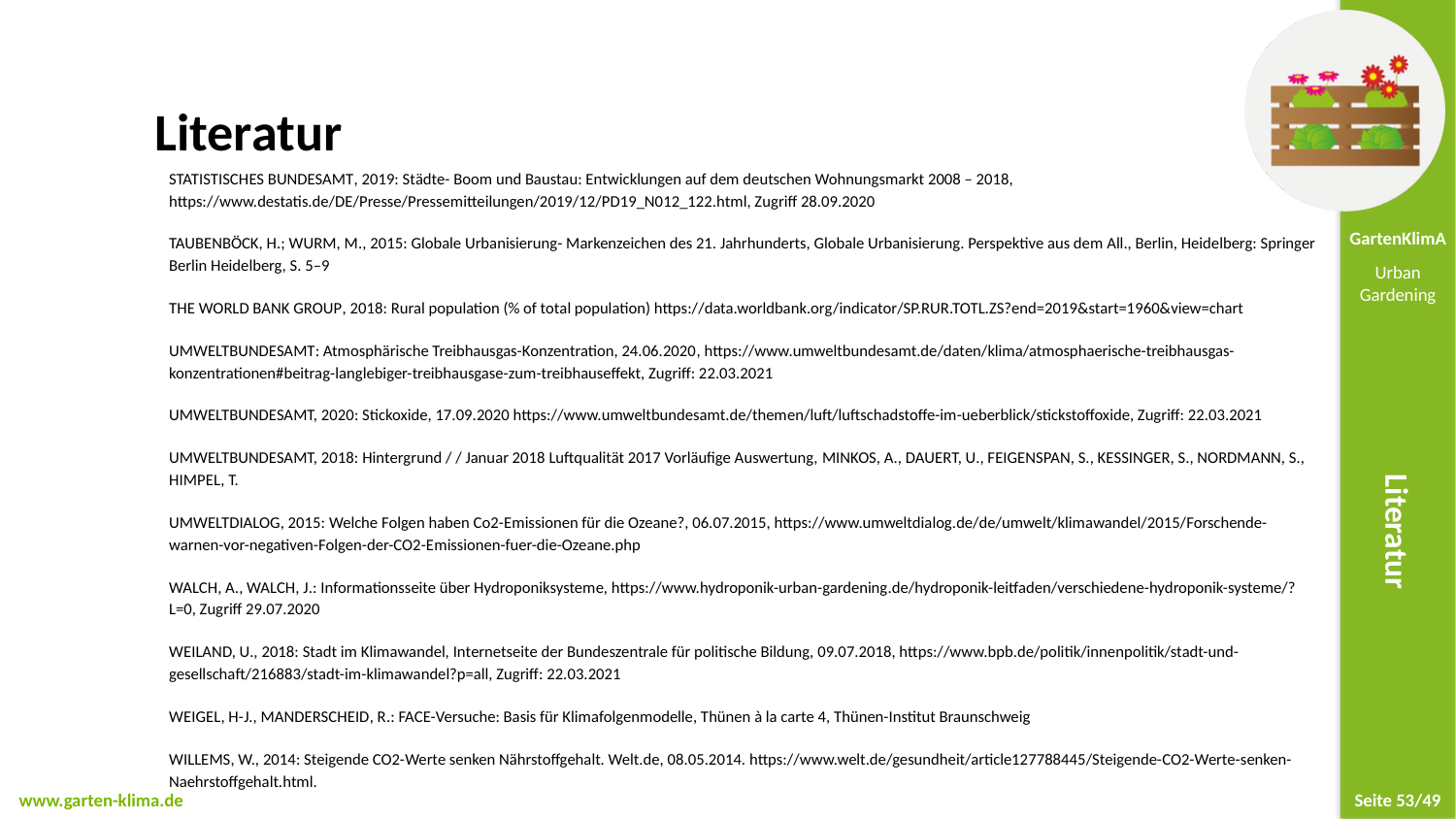

Adams, K., 2015 Vertikal Gärtnern, Franckh-Kosmos Verlags-GmbH & Co KG
Bayerische Landesanstalt für Weinbau und Gartenbau, Broschüre über Urban Gardening, Biodiversität, 2019 a
Bayerische Landesanstalt für Weinbau und Gartenbau, Broschüre über Urban Gardening, Hochbeet, 2019 b
Bayerische Landesanstalt für Weinbau und Gartenbau, Broschüre über Urban Gardening, Hydroponik, 2019 c
Bayerische Landesanstalt für Weinbau und Gartenbau, Broschüre über Urban Gardening, „Lust auf Gärtnern in der Stadt?“, 2020
Bayerische Landesanstalt für Weinbau und Gartenbau, Broschüre über Urban Gardening, Mobil Gärtnern, 2019 d
Bayerische Landesanstalt für Weinbau und Gartenbau, Broschüre über Urban Gardening, Pflanzturm, 2019 e
Bayerische Landesanstalt für Weinbau und Gartenbau, Broschüre über Urban Gardening, Terrabioponik, 2019 f
Bayerische Landesanstalt für Weinbau und Gartenbau, Broschüre über Urban Gardening, Vertikales Gärtnern, 2019 g
Bayerisches Landesamt für Umwelt, 2018: Mittelwerte und Kenntage der Lufttemperatur. https://www.lfu.bayern.de/wasser/klima_wandel/bayern/lufttemperatur/index.htm. Zugriff am 03.06.2020
Bayerisches Landesamt für Umwelt, 2019: Pilotstudie „Klimawirkungskarten Bayern“ - Abschlussbericht.
Bayerisches Staatsministerium für Umwelt und Verbraucherschutz, 2015: Klima-Report 2015. Klimawandel, Auswirkungen, Anpassungs- und Forschungsaktivitäten, München
Buchholz, S., Skoryi, M. (Deutscher Wetterdienst), 2020: Rolle grüner Infrastruktur bei Anpassung an Folgen des Klimawandels. Gebäude/Grün 03/2020, S. 9-13
Bundesinstitut für Bevölkerungsforschung, 2019: Bevölkerungszahl und ihr Wachstum, Welt https://www.bib.bund.de/Permalink.html?id=10347062) bedeutet das einen Anstieg der städtischen Bevölkerung weltweit
Büks, F., 2021: Klärschlämme und Plastikfolien kontaminieren die Felder, Technische Universität Berlin, https://www.tu.berlin/ueber-die-tu-berlin/profil/pressemitteilungen-nachrichten/2021/januar/klaerschlaemme-und-plastikfolien-kontaminieren-die-felder/
Breckwoldt, M., Baumjohann, D., 2020: Ernteglück auch ohne Garten, Gräfe und Unzer Verlag, S.31,135 Lebensräume für Bienen & Co, 2019
Breuste, J.: Was sind die Besonderheiten des Lebensraumes Stadt und wie gehen wir mit Stadtnatur um?, Buch Stadtökosysteme, Kapitel 4
Literatur
Statistisches Bundesamt, 2019: Städte- Boom und Baustau: Entwicklungen auf dem deutschen Wohnungsmarkt 2008 – 2018, https://www.destatis.de/DE/Presse/Pressemitteilungen/2019/12/PD19_N012_122.html, Zugriff 28.09.2020
Taubenböck, H.; Wurm, M., 2015: Globale Urbanisierung- Markenzeichen des 21. Jahrhunderts, Globale Urbanisierung. Perspektive aus dem All., Berlin, Heidelberg: Springer Berlin Heidelberg, S. 5–9
The World Bank Group, 2018: Rural population (% of total population) https://data.worldbank.org/indicator/SP.RUR.TOTL.ZS?end=2019&start=1960&view=chart
Umweltbundesamt: Atmosphärische Treibhausgas-Konzentration, 24.06.2020, https://www.umweltbundesamt.de/daten/klima/atmosphaerische-treibhausgas-konzentrationen#beitrag-langlebiger-treibhausgase-zum-treibhauseffekt, Zugriff: 22.03.2021
Umweltbundesamt, 2020: Stickoxide, 17.09.2020 https://www.umweltbundesamt.de/themen/luft/luftschadstoffe-im-ueberblick/stickstoffoxide, Zugriff: 22.03.2021
Umweltbundesamt, 2018: Hintergrund / / Januar 2018 Luftqualität 2017 Vorläufige Auswertung, Minkos, A., Dauert, U., Feigenspan, S., Kessinger, S., Nordmann, S., Himpel, T.
Umweltdialog, 2015: Welche Folgen haben Co2-Emissionen für die Ozeane?, 06.07.2015, https://www.umweltdialog.de/de/umwelt/klimawandel/2015/Forschende-warnen-vor-negativen-Folgen-der-CO2-Emissionen-fuer-die-Ozeane.php
Walch, A., Walch, J.: Informationsseite über Hydroponiksysteme, https://www.hydroponik-urban-gardening.de/hydroponik-leitfaden/verschiedene-hydroponik-systeme/?L=0, Zugriff 29.07.2020
Weiland, U., 2018: Stadt im Klimawandel, Internetseite der Bundeszentrale für politische Bildung, 09.07.2018, https://www.bpb.de/politik/innenpolitik/stadt-und-gesellschaft/216883/stadt-im-klimawandel?p=all, Zugriff: 22.03.2021
Weigel, H-J., Manderscheid, R.: FACE-Versuche: Basis für Klimafolgenmodelle, Thünen à la carte 4, Thünen-Institut Braunschweig
Willems, W., 2014: Steigende CO2-Werte senken Nährstoffgehalt. Welt.de, 08.05.2014. https://www.welt.de/gesundheit/article127788445/Steigende-CO2-Werte-senken-Naehrstoffgehalt.html.

# Literatur